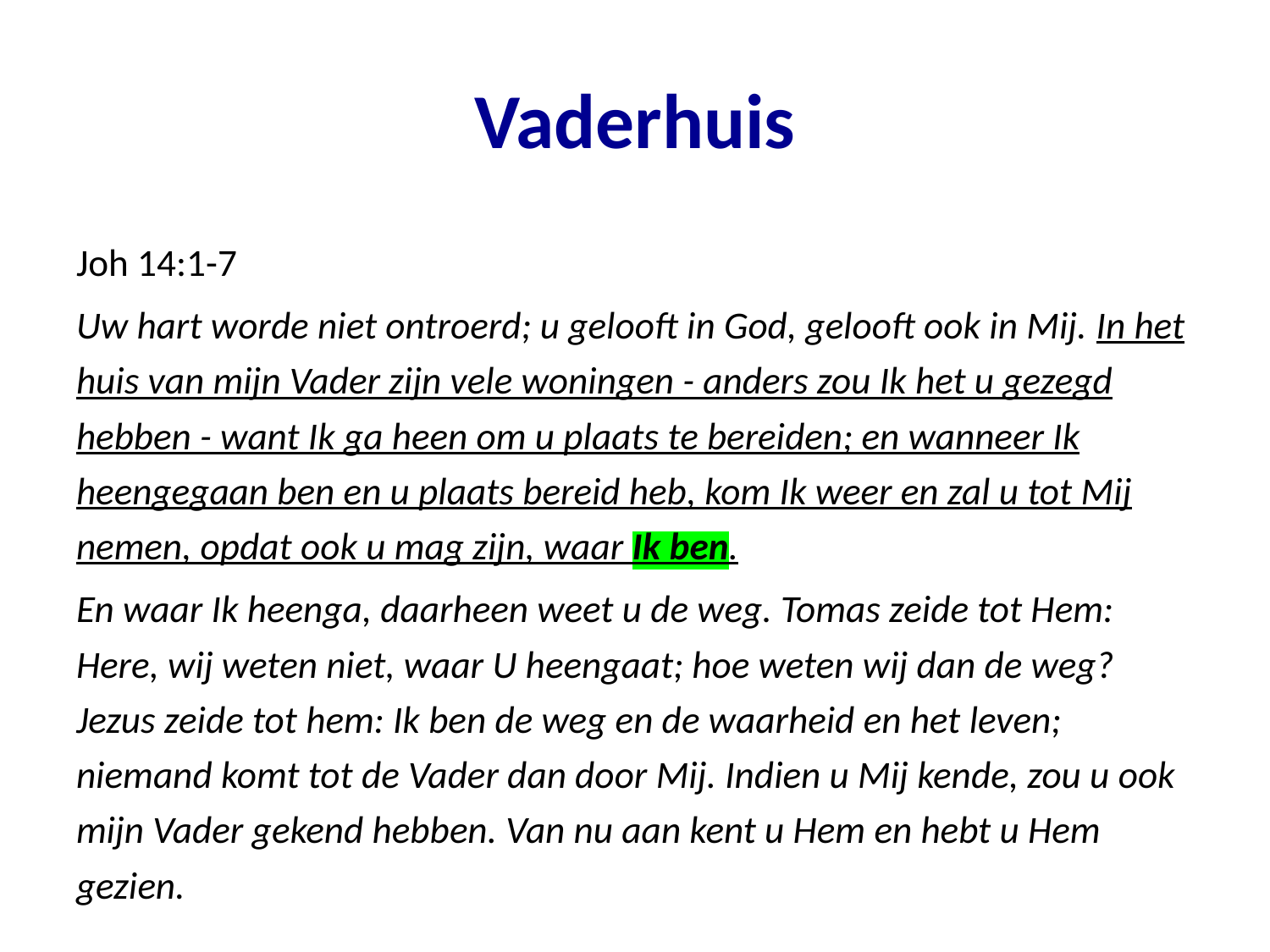

# Vaderhuis
Joh 14:1-7
Uw hart worde niet ontroerd; u gelooft in God, gelooft ook in Mij. In het huis van mijn Vader zijn vele woningen - anders zou Ik het u gezegd hebben - want Ik ga heen om u plaats te bereiden; en wanneer Ik heengegaan ben en u plaats bereid heb, kom Ik weer en zal u tot Mij nemen, opdat ook u mag zijn, waar Ik ben.
En waar Ik heenga, daarheen weet u de weg. Tomas zeide tot Hem: Here, wij weten niet, waar U heengaat; hoe weten wij dan de weg? Jezus zeide tot hem: Ik ben de weg en de waarheid en het leven; niemand komt tot de Vader dan door Mij. Indien u Mij kende, zou u ook mijn Vader gekend hebben. Van nu aan kent u Hem en hebt u Hem gezien.